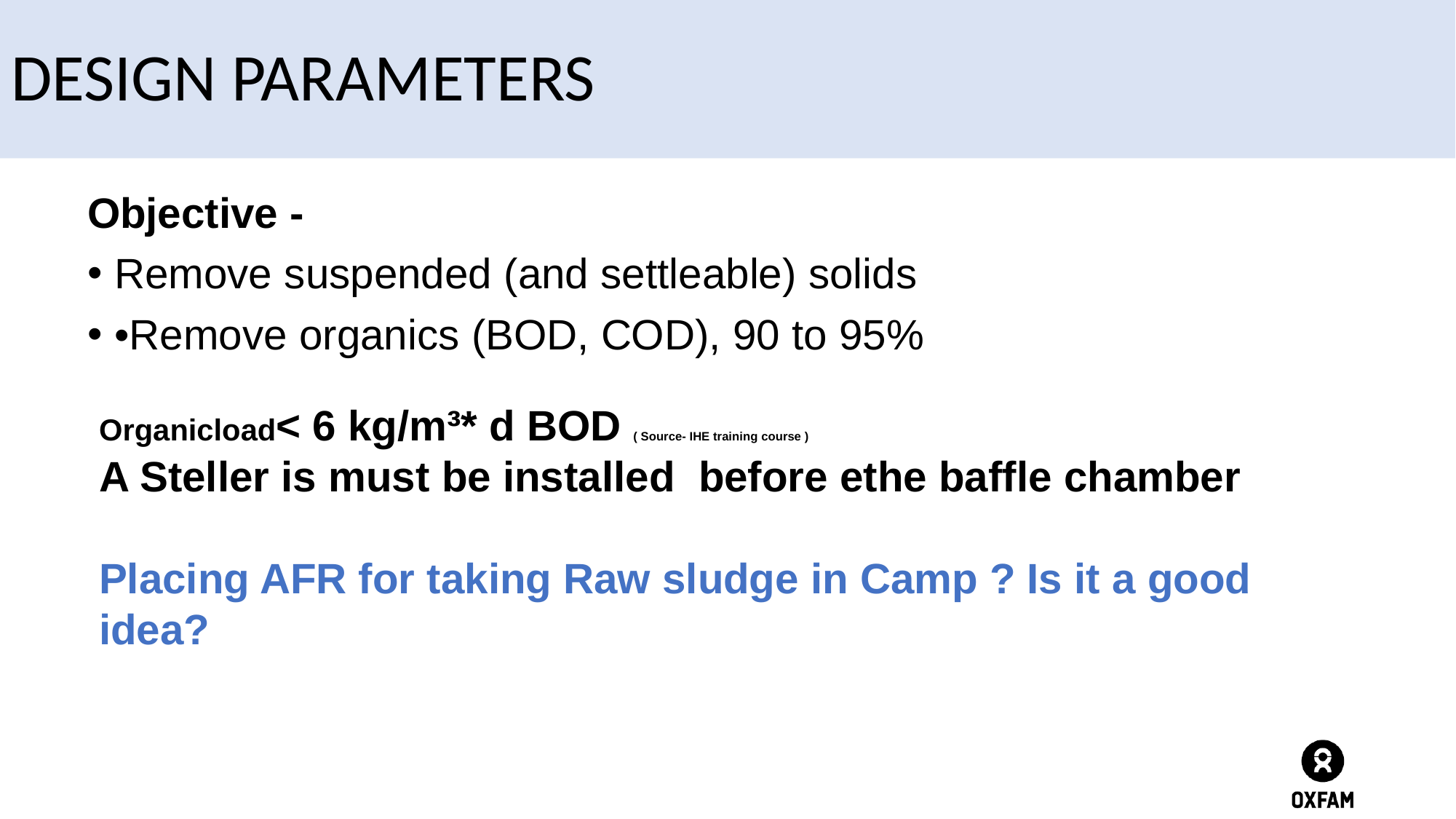

# DESIGN PARAMETERS
Objective -
Remove suspended (and settleable) solids
•Remove organics (BOD, COD), 90 to 95%

Organicload< 6 kg/m³* d BOD ( Source- IHE training course )
A Steller is must be installed  before ethe baffle chamber

Placing AFR for taking Raw sludge in Camp ? Is it a good idea?